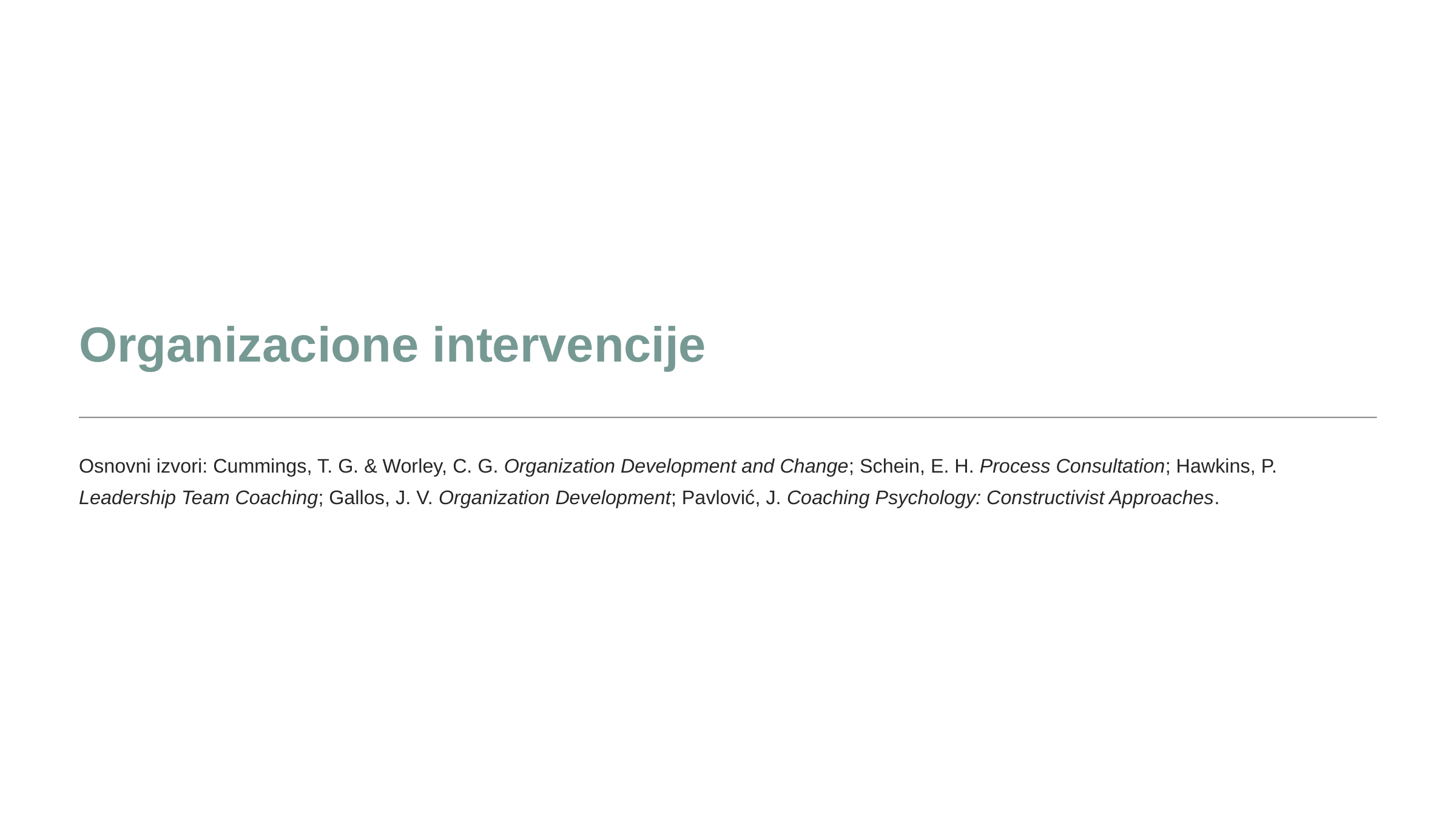

Organizacione intervencije

Osnovni izvori: Cummings, T. G. & Worley, C. G. Organization Development and Change; Schein, E. H. Process Consultation; Hawkins, P. Leadership Team Coaching; Gallos, J. V. Organization Development; Pavlović, J. Coaching Psychology: Constructivist Approaches.